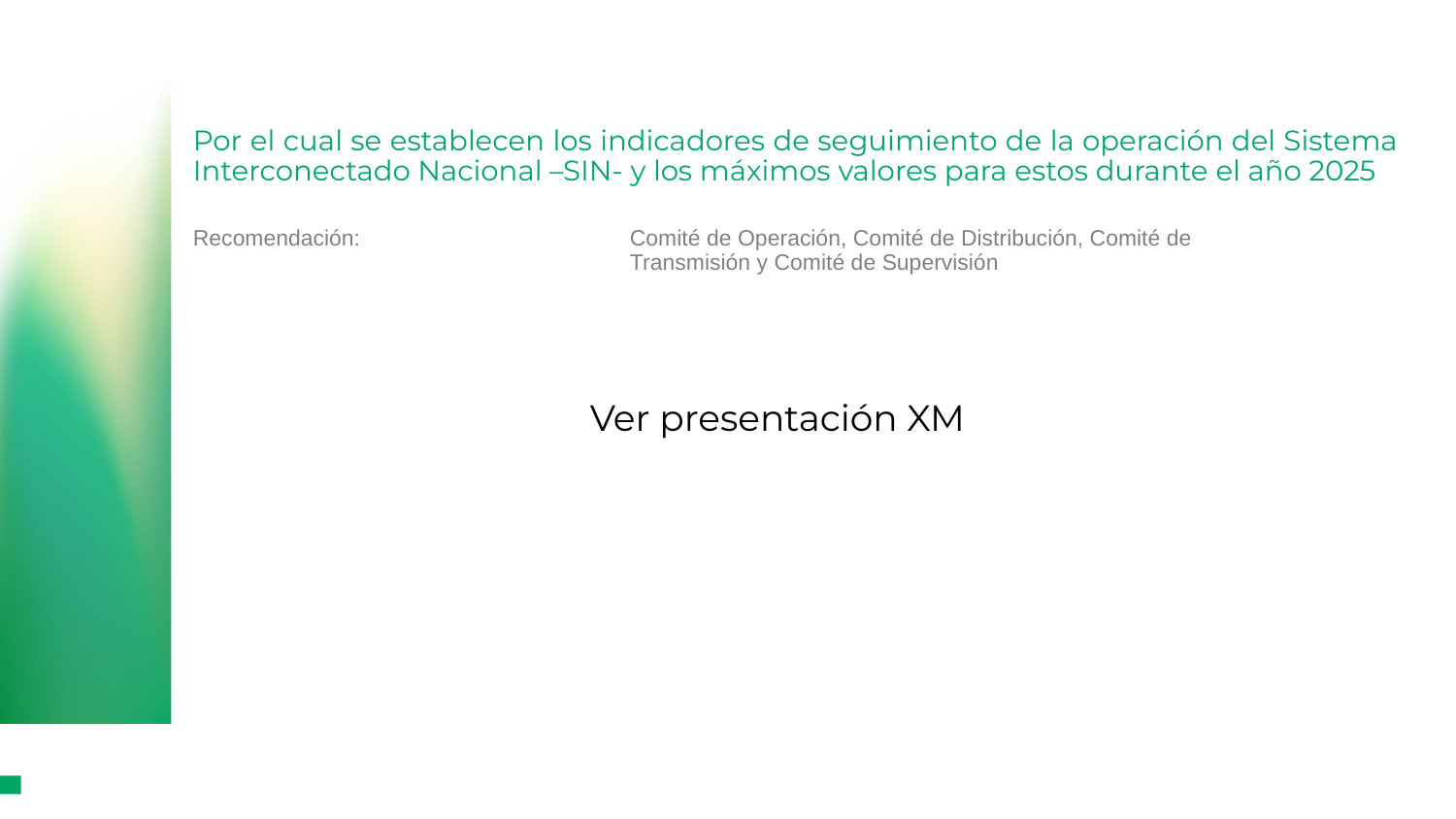

Por el cual se establecen los indicadores de seguimiento de la operación del Sistema Interconectado Nacional –SIN- y los máximos valores para estos durante el año 2025
Recomendación:		Comité de Operación, Comité de Distribución, Comité de 					Transmisión y Comité de Supervisión
Ver presentación XM